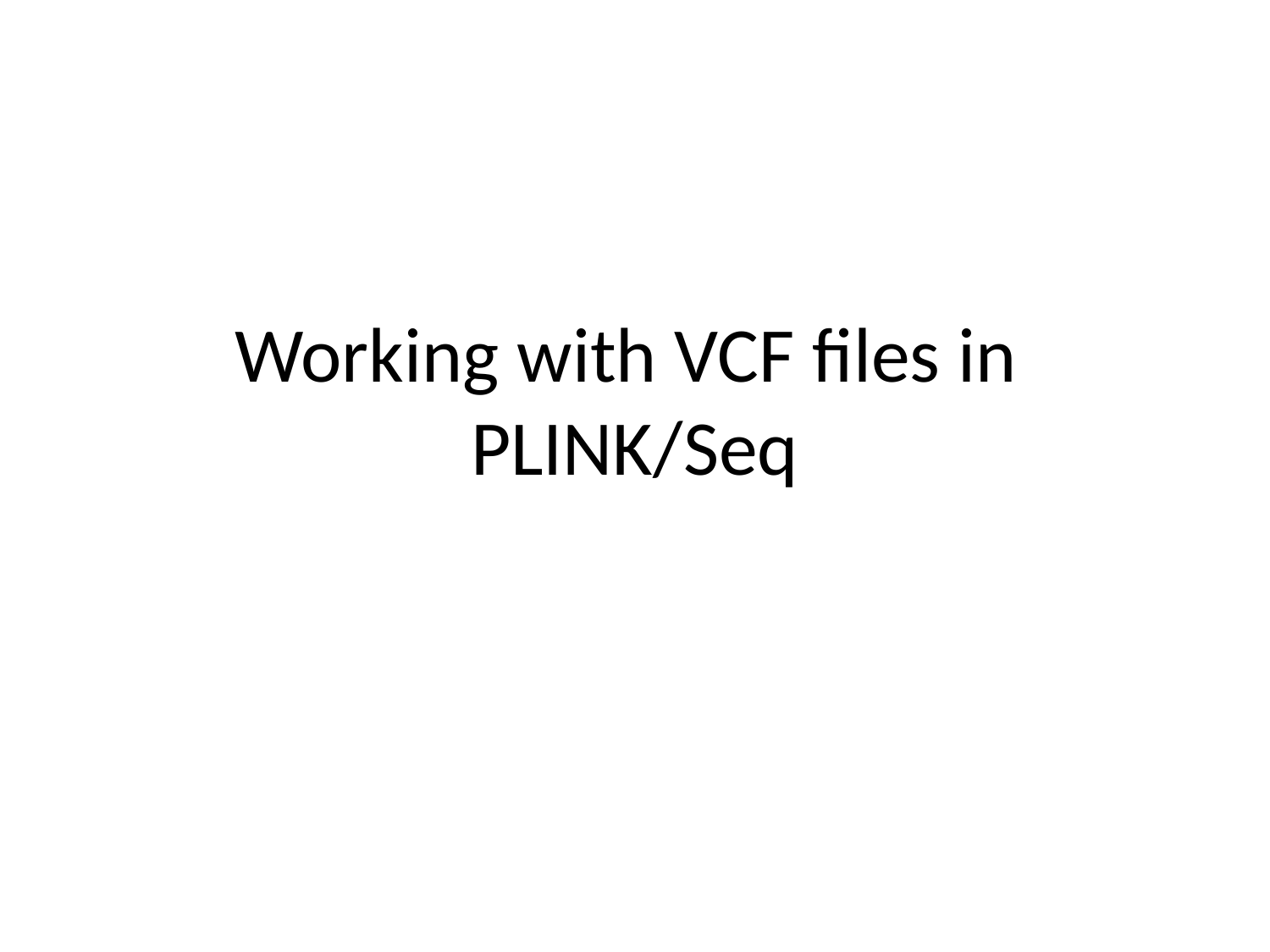

# Working with VCF files in PLINK/Seq